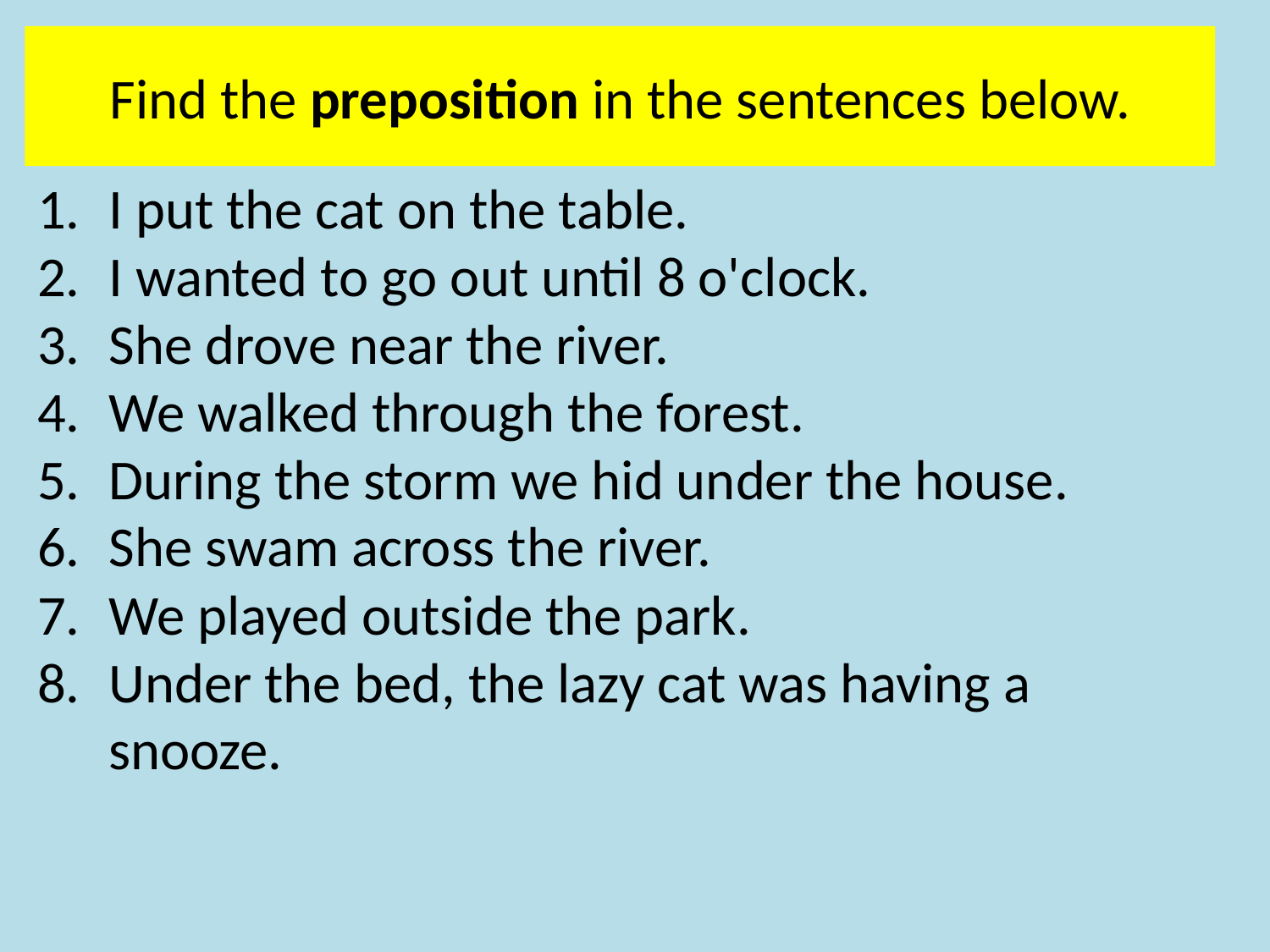

Find the preposition in the sentences below.
I put the cat on the table.
I wanted to go out until 8 o'clock.
She drove near the river.
We walked through the forest.
During the storm we hid under the house.
She swam across the river.
We played outside the park.
Under the bed, the lazy cat was having a snooze.